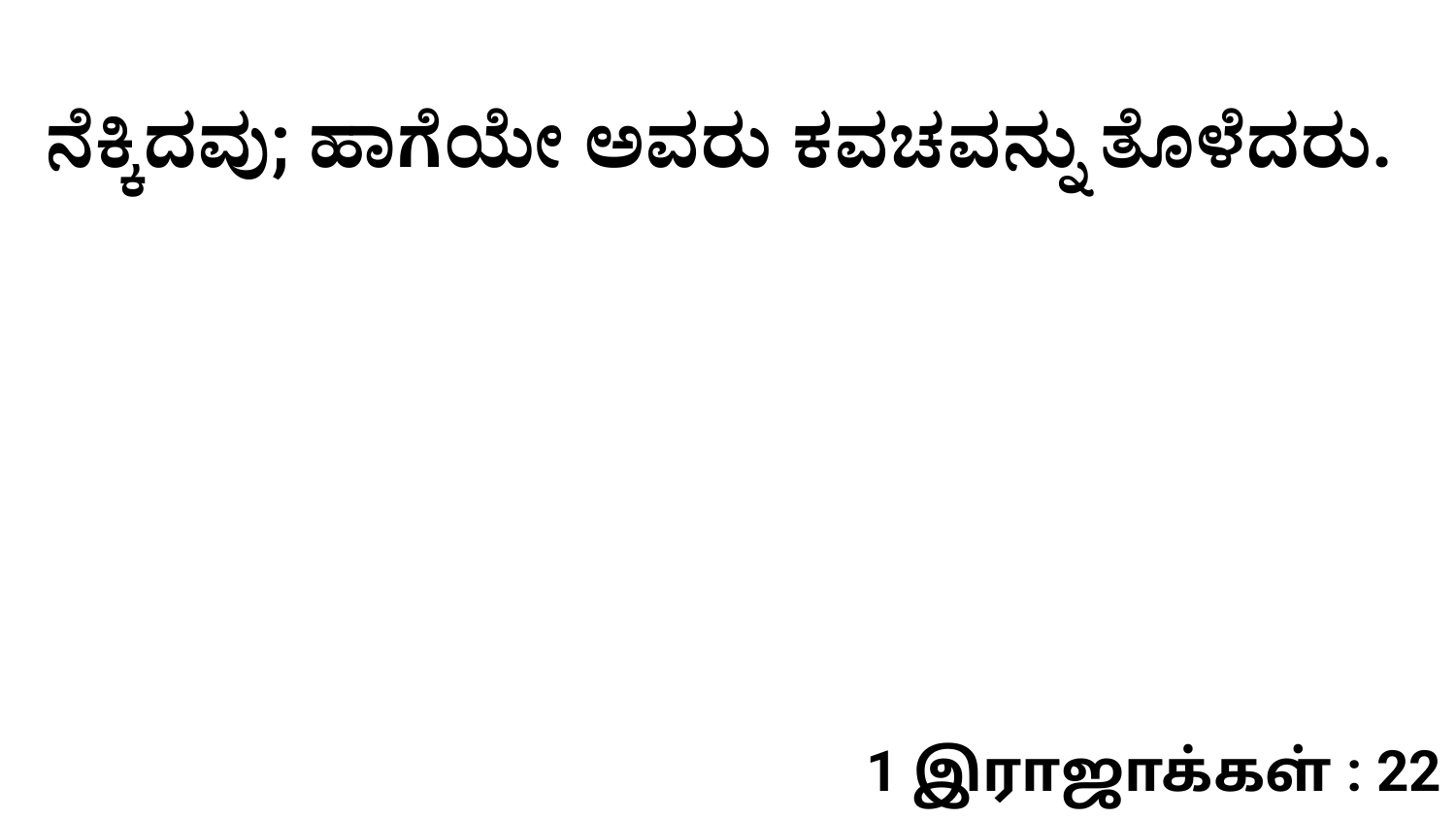

ನೆಕ್ಕಿದವು; ಹಾಗೆಯೇ ಅವರು ಕವಚವನ್ನು ತೊಳೆದರು.
1 இராஜாக்கள் : 22